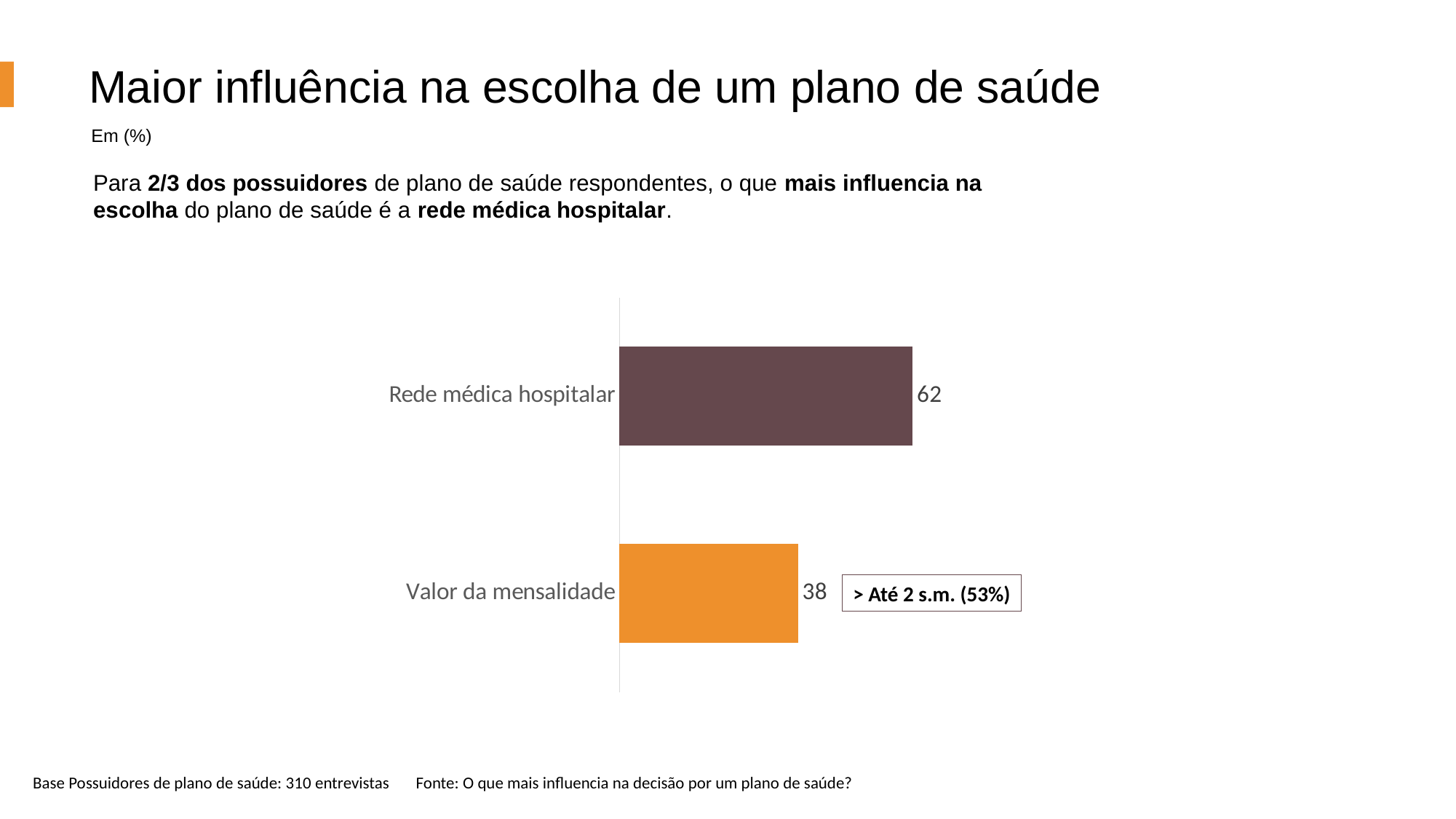

Maior influência na escolha de um plano de saúde

Em (%)
Para 2/3 dos possuidores de plano de saúde respondentes, o que mais influencia na escolha do plano de saúde é a rede médica hospitalar.

### Chart

| Category | Série 1 |
|---|---|
| Rede médica hospitalar | 61.68056480776487 |
| Valor da mensalidade | 37.58255661138191 |
> Até 2 s.m. (53%)
Base Possuidores de plano de saúde: 310 entrevistas       Fonte: O que mais influencia na decisão por um plano de saúde?